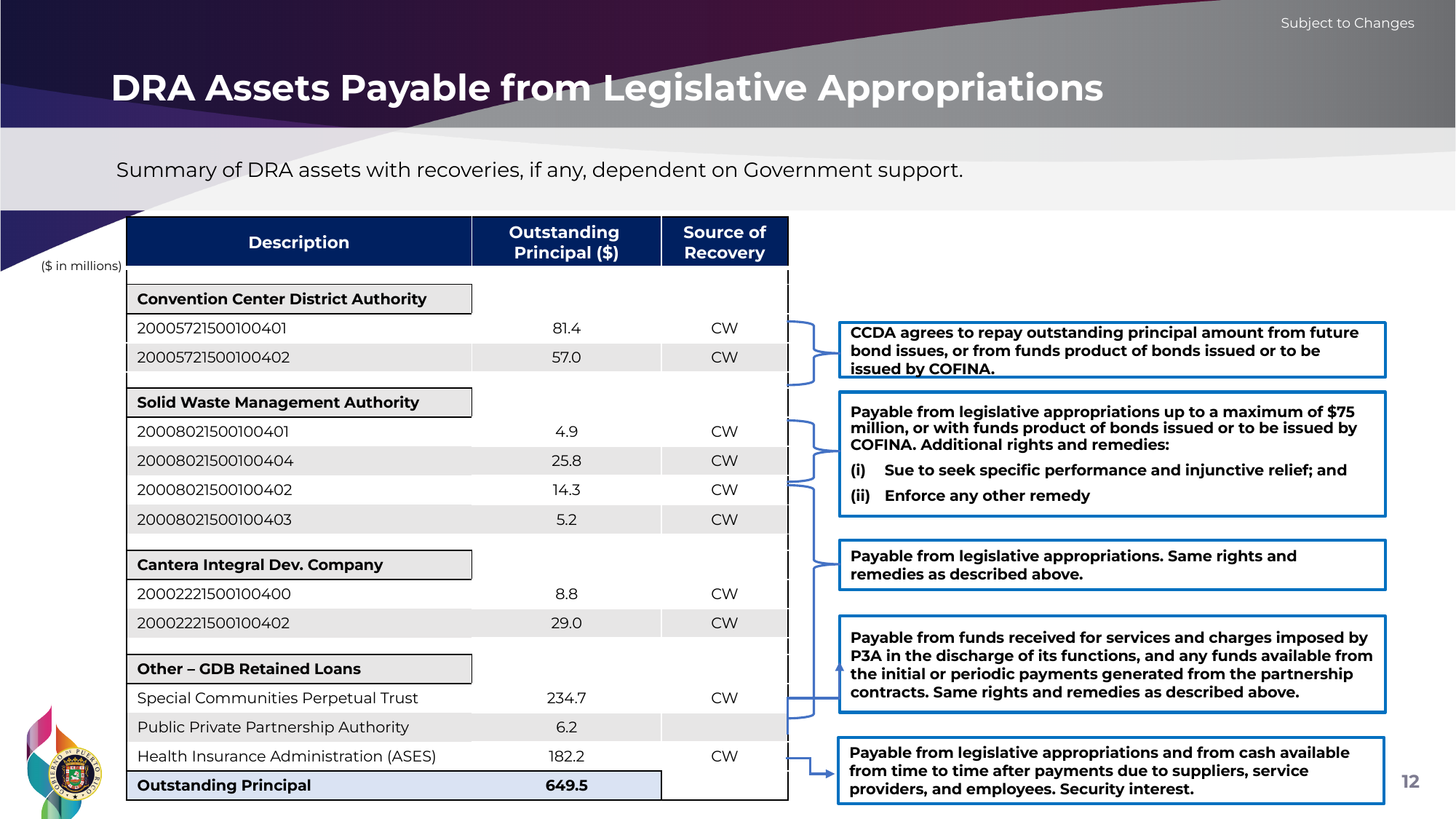

Subject to Changes
DRA Assets Payable from Legislative Appropriations
Summary of DRA assets with recoveries, if any, dependent on Government support.

| Description | Outstanding Principal ($) |  | Source of Recovery |
| --- | --- | --- | --- |
|  |  |  |  |
| Convention Center District Authority |  |  |  |
| 20005721500100401 | 81.4 |  | CW |
| 20005721500100402 | 57.0 |  | CW |
|  |  |  |  |
| Solid Waste Management Authority |  |  |  |
| 20008021500100401 | 4.9 |  | CW |
| 20008021500100404 | 25.8 |  | CW |
| 20008021500100402 | 14.3 |  | CW |
| 20008021500100403 | 5.2 |  | CW |
|  |  |  |  |
| Cantera Integral Dev. Company |  |  |  |
| 20002221500100400 | 8.8 |  | CW |
| 20002221500100402 | 29.0 |  | CW |
|  |  |  |  |
| Other – GDB Retained Loans |  |  |  |
| Special Communities Perpetual Trust | 234.7 |  | CW |
| Public Private Partnership Authority | 6.2 |  |  |
| Health Insurance Administration (ASES) | 182.2 |  | CW |
| Outstanding Principal | 649.5 |  |  |
($ in millions)

CCDA agrees to repay outstanding principal amount from future bond issues, or from funds product of bonds issued or to be issued by COFINA.
Payable from legislative appropriations up to a maximum of $75 million, or with funds product of bonds issued or to be issued by COFINA. Additional rights and remedies:
Sue to seek specific performance and injunctive relief; and
Enforce any other remedy

Payable from legislative appropriations. Same rights and remedies as described above.
Payable from funds received for services and charges imposed by P3A in the discharge of its functions, and any funds available from the initial or periodic payments generated from the partnership contracts. Same rights and remedies as described above.
Payable from legislative appropriations and from cash available from time to time after payments due to suppliers, service providers, and employees. Security interest.
12